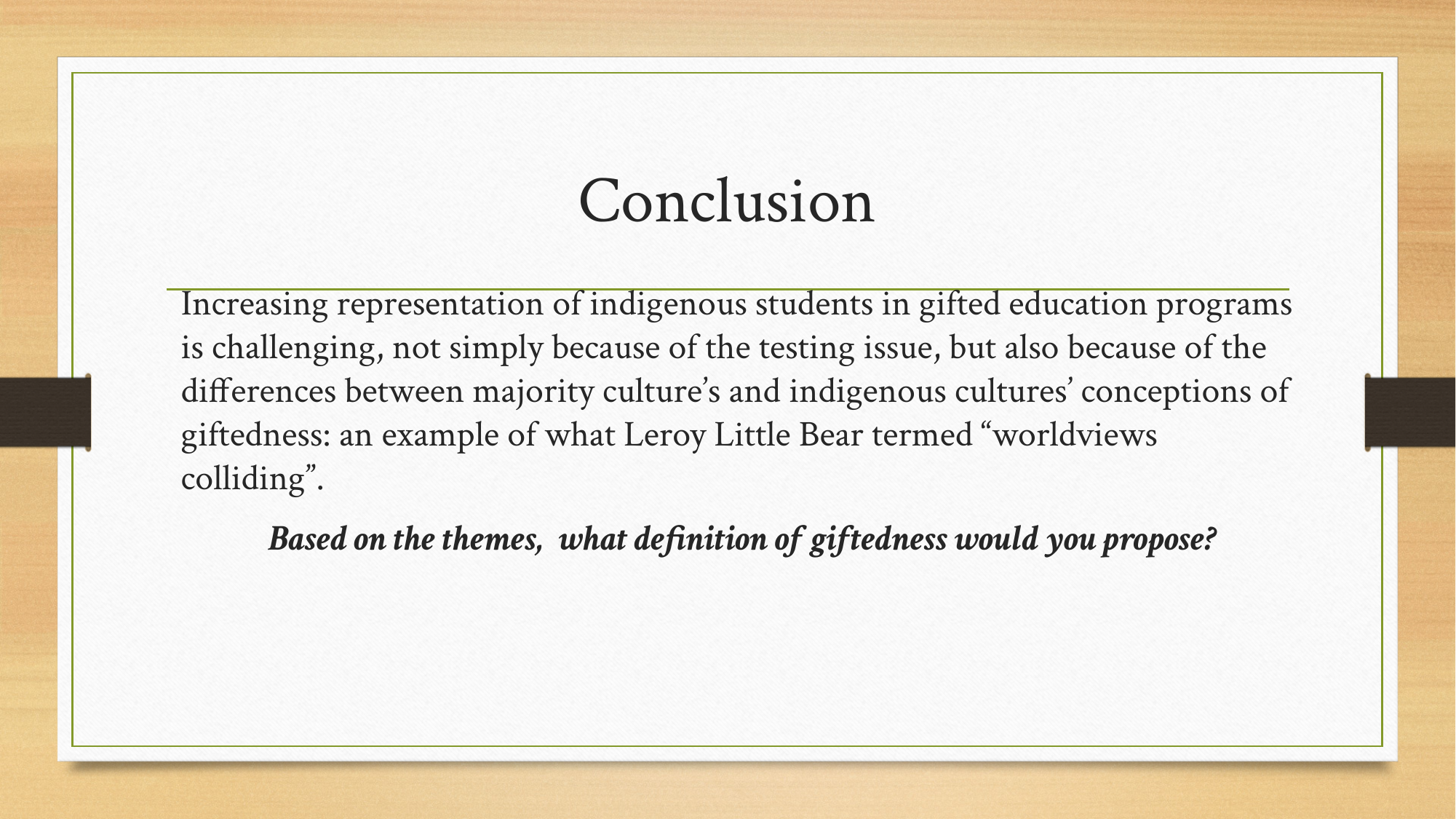

# Conclusion
Increasing representation of indigenous students in gifted education programs is challenging, not simply because of the testing issue, but also because of the differences between majority culture’s and indigenous cultures’ conceptions of giftedness: an example of what Leroy Little Bear termed “worldviews colliding”.
Based on the themes,  what definition of giftedness would you propose?